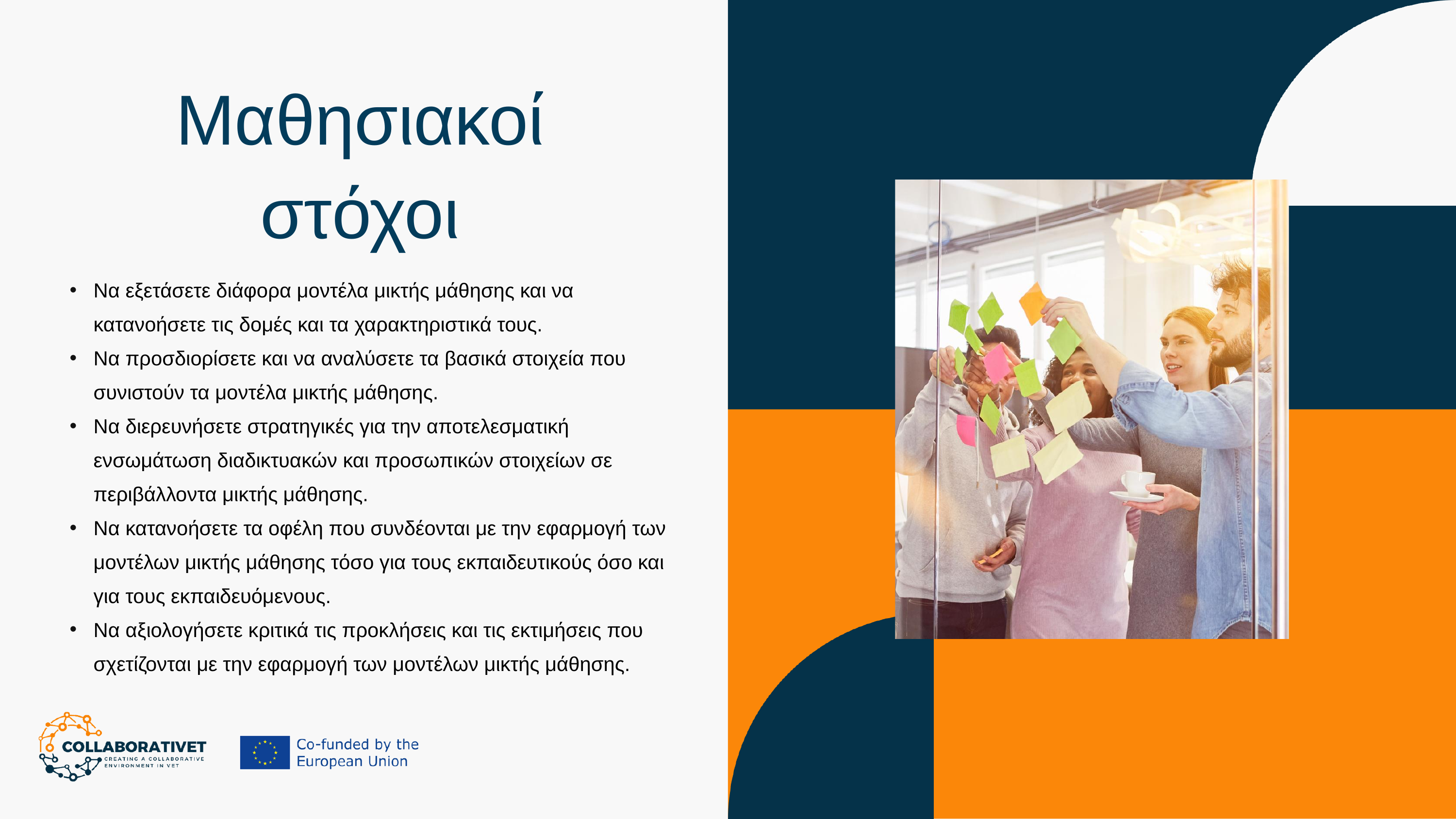

Μαθησιακοί στόχοι

Να εξετάσετε διάφορα μοντέλα μικτής μάθησης και να κατανοήσετε τις δομές και τα χαρακτηριστικά τους.
Να προσδιορίσετε και να αναλύσετε τα βασικά στοιχεία που συνιστούν τα μοντέλα μικτής μάθησης.
Να διερευνήσετε στρατηγικές για την αποτελεσματική ενσωμάτωση διαδικτυακών και προσωπικών στοιχείων σε περιβάλλοντα μικτής μάθησης.
Να κατανοήσετε τα οφέλη που συνδέονται με την εφαρμογή των μοντέλων μικτής μάθησης τόσο για τους εκπαιδευτικούς όσο και για τους εκπαιδευόμενους.
Να αξιολογήσετε κριτικά τις προκλήσεις και τις εκτιμήσεις που σχετίζονται με την εφαρμογή των μοντέλων μικτής μάθησης.